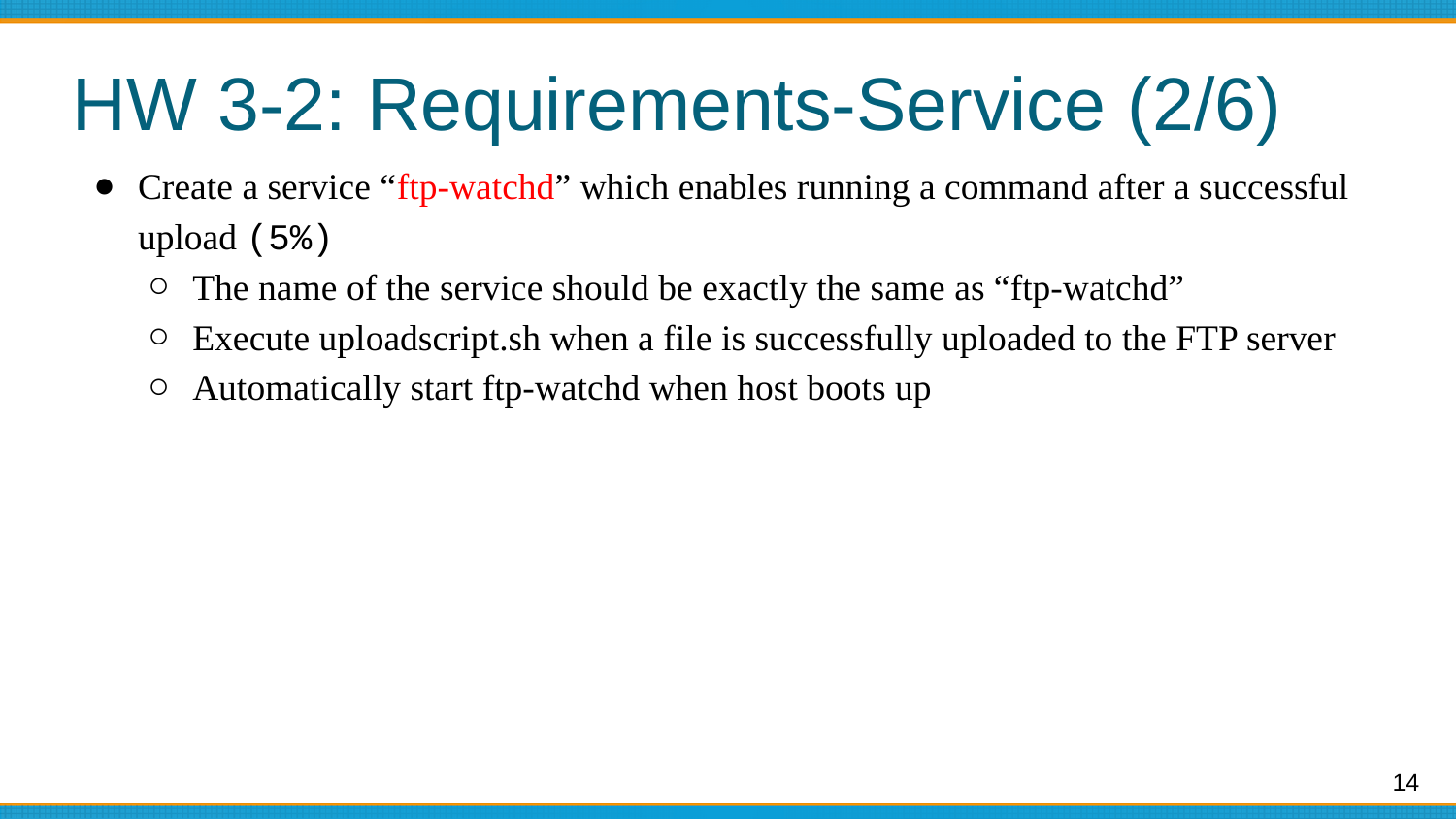

# HW 3-2: Requirements-Service (2/6)
Create a service “ftp-watchd” which enables running a command after a successful upload (5%)
The name of the service should be exactly the same as “ftp-watchd”
Execute uploadscript.sh when a file is successfully uploaded to the FTP server
Automatically start ftp-watchd when host boots up
14